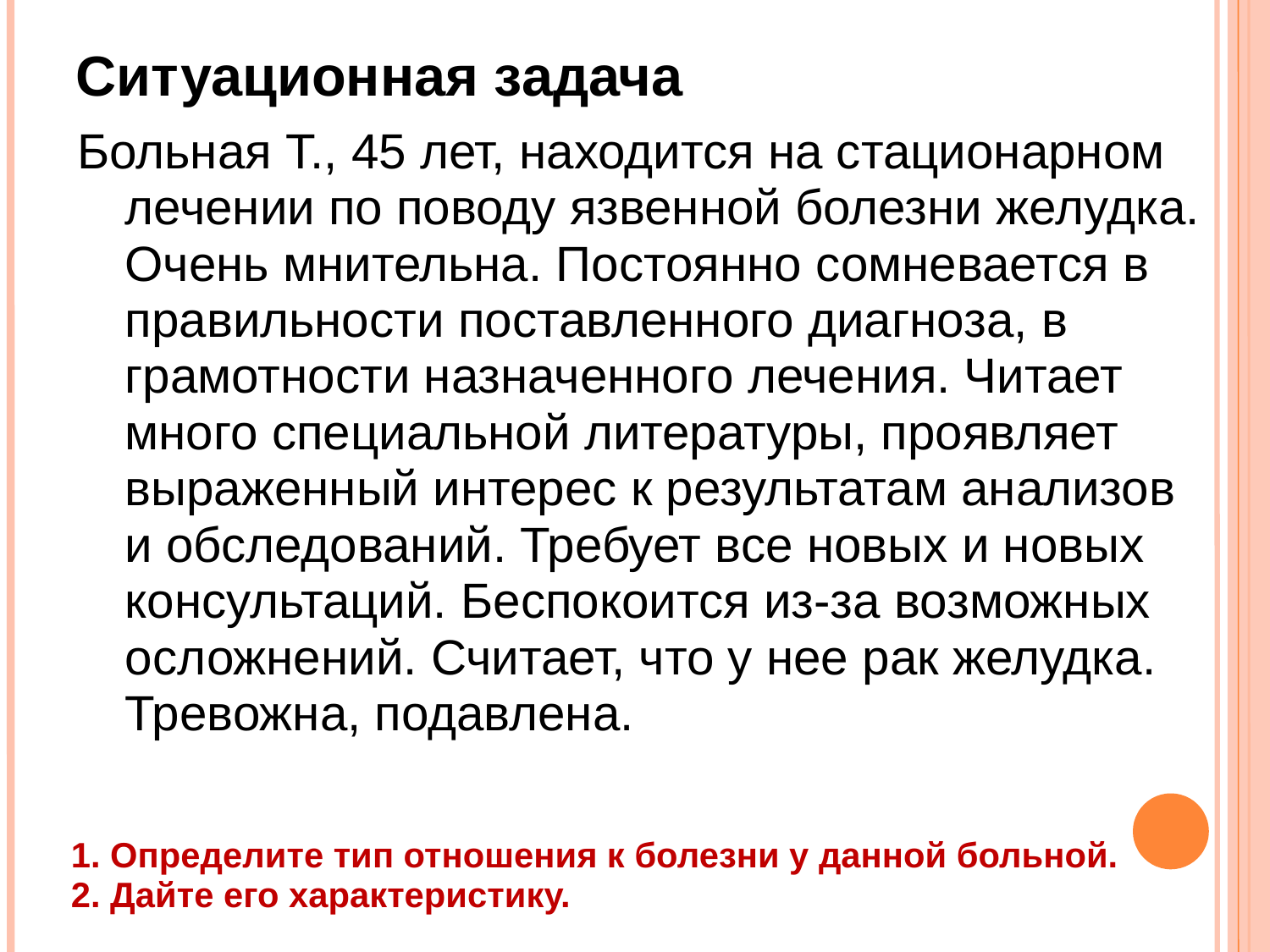

# Ситуационная задача
Больная Т., 45 лет, находится на стационарном лечении по поводу язвенной болезни желудка. Очень мнительна. Постоянно сомневается в правильности поставленного диагноза, в грамотности назначенного лечения. Читает много специальной литературы, проявляет выраженный интерес к результатам анализов и обследований. Требует все новых и новых консультаций. Беспокоится из-за возможных осложнений. Считает, что у нее рак желудка. Тревожна, подавлена.

1. Определите тип отношения к болезни у данной больной.
2. Дайте его характеристику.